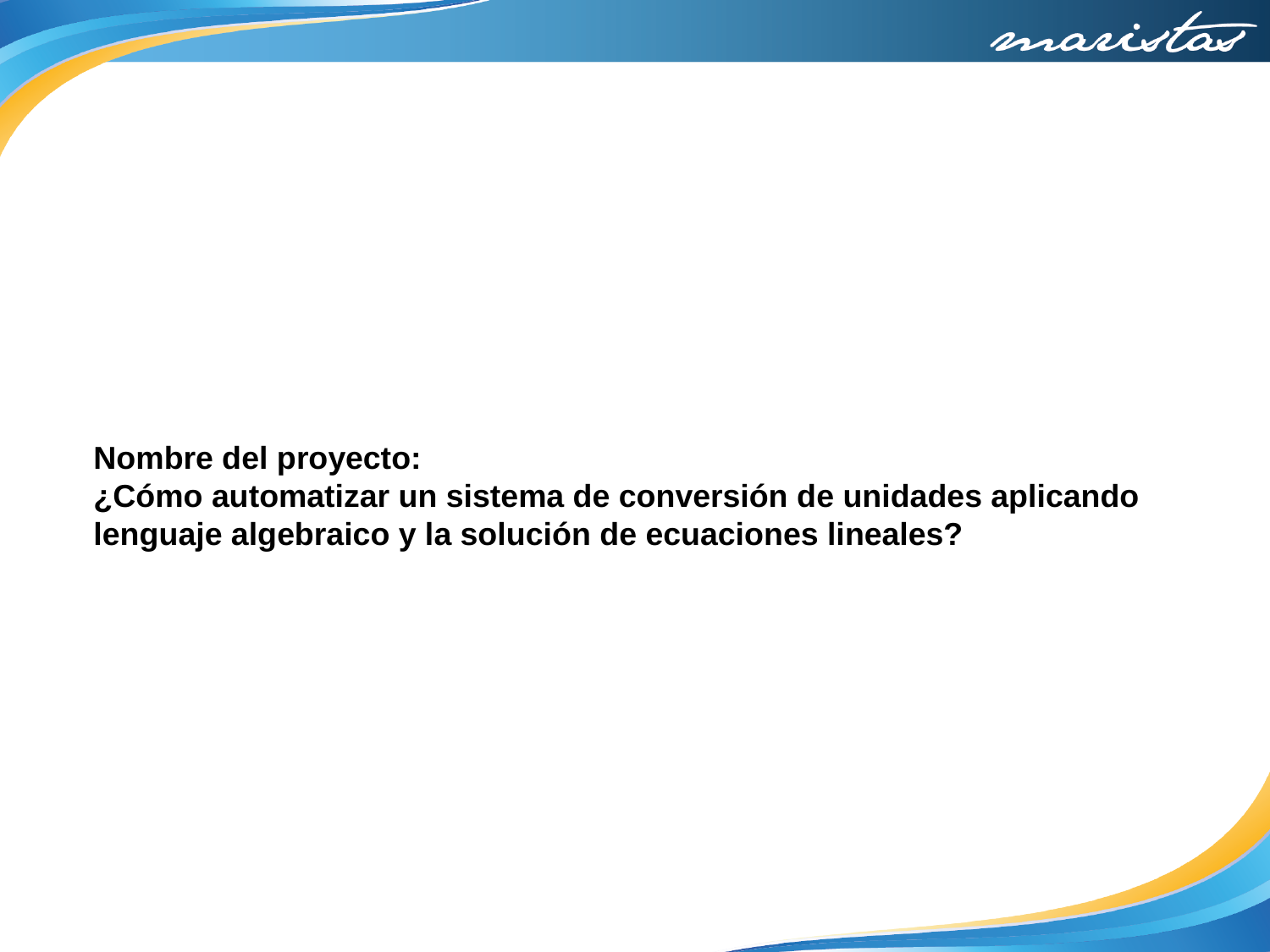

Nombre del proyecto:
¿Cómo automatizar un sistema de conversión de unidades aplicando lenguaje algebraico y la solución de ecuaciones lineales?